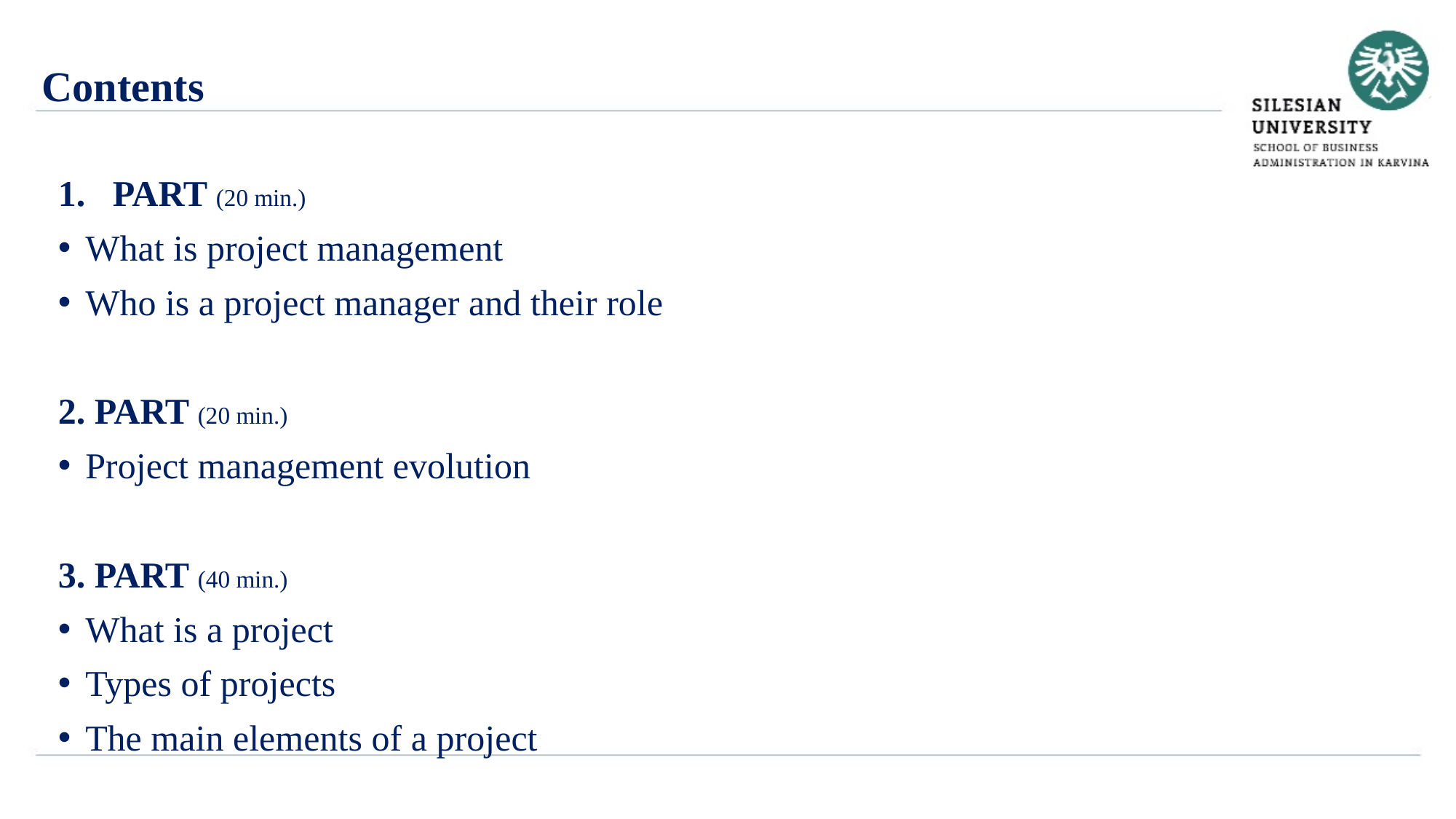

Contents
PART (20 min.)
What is project management
Who is a project manager and their role

2. PART (20 min.)
Project management evolution

3. PART (40 min.)
What is a project
Types of projects
The main elements of a project